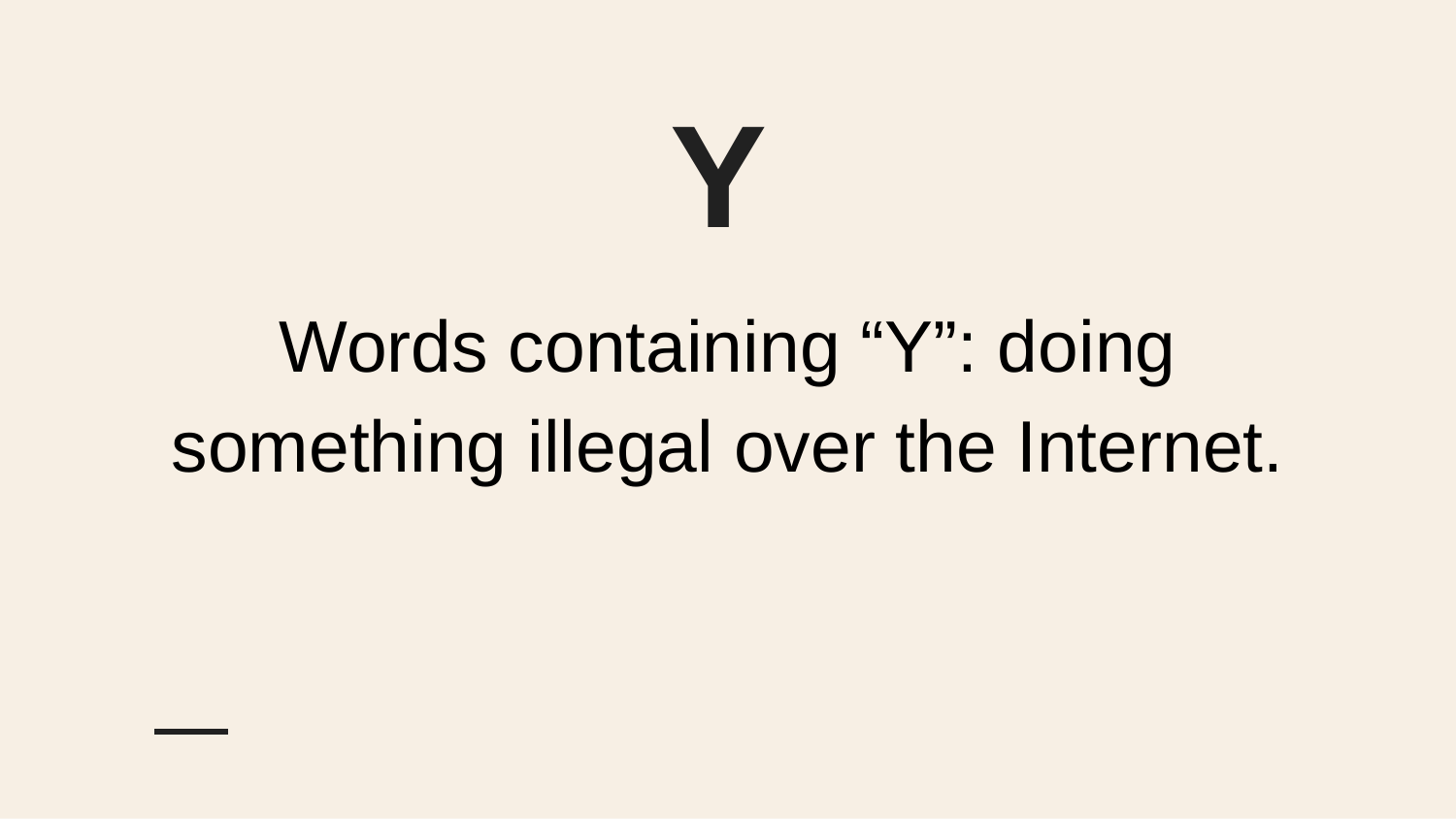

# Y
Words containing “Y”: doing something illegal over the Internet.